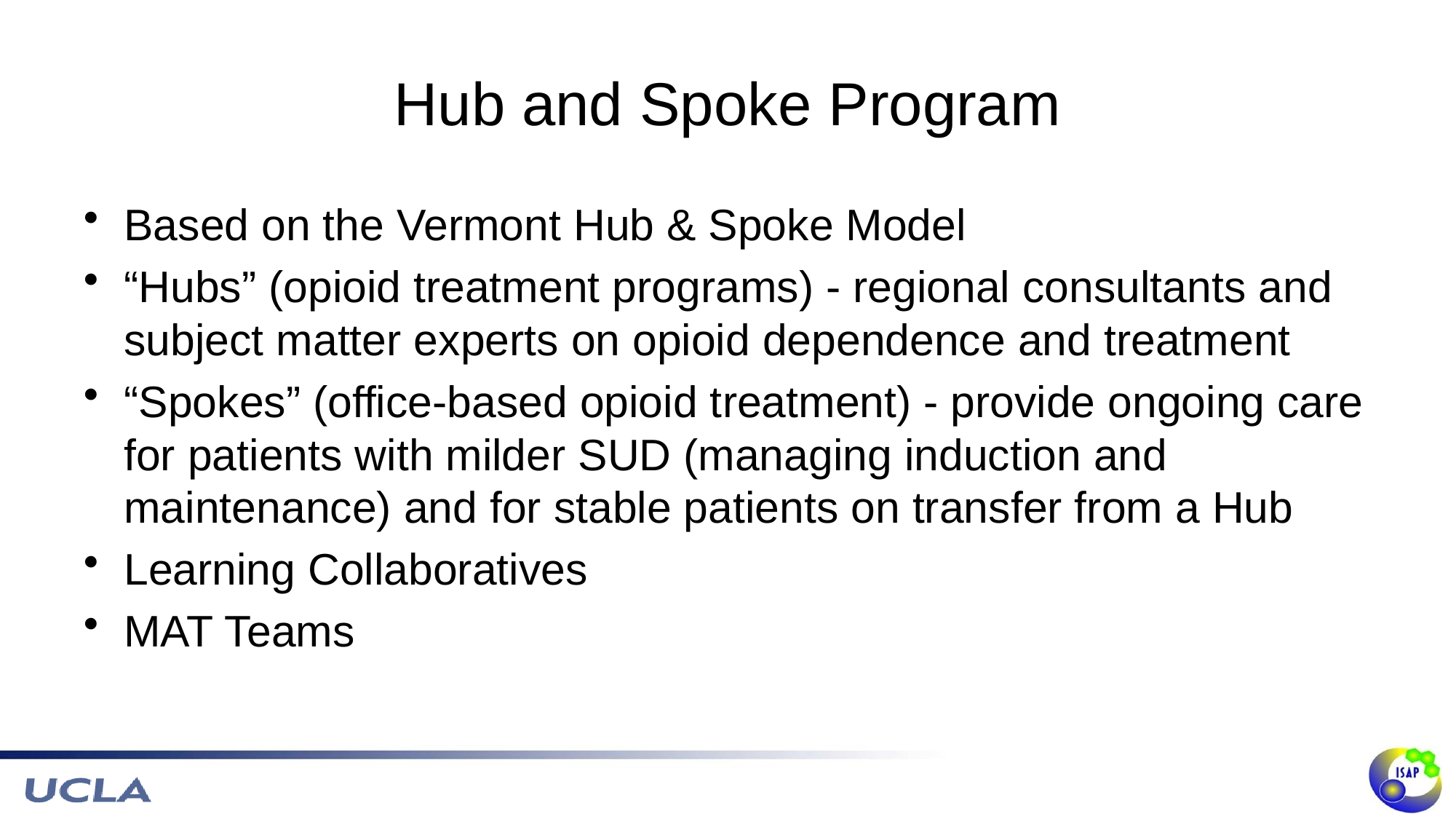

# Hub and Spoke Program
Based on the Vermont Hub & Spoke Model
“Hubs” (opioid treatment programs) - regional consultants and subject matter experts on opioid dependence and treatment
“Spokes” (office-based opioid treatment) - provide ongoing care for patients with milder SUD (managing induction and maintenance) and for stable patients on transfer from a Hub
Learning Collaboratives
MAT Teams